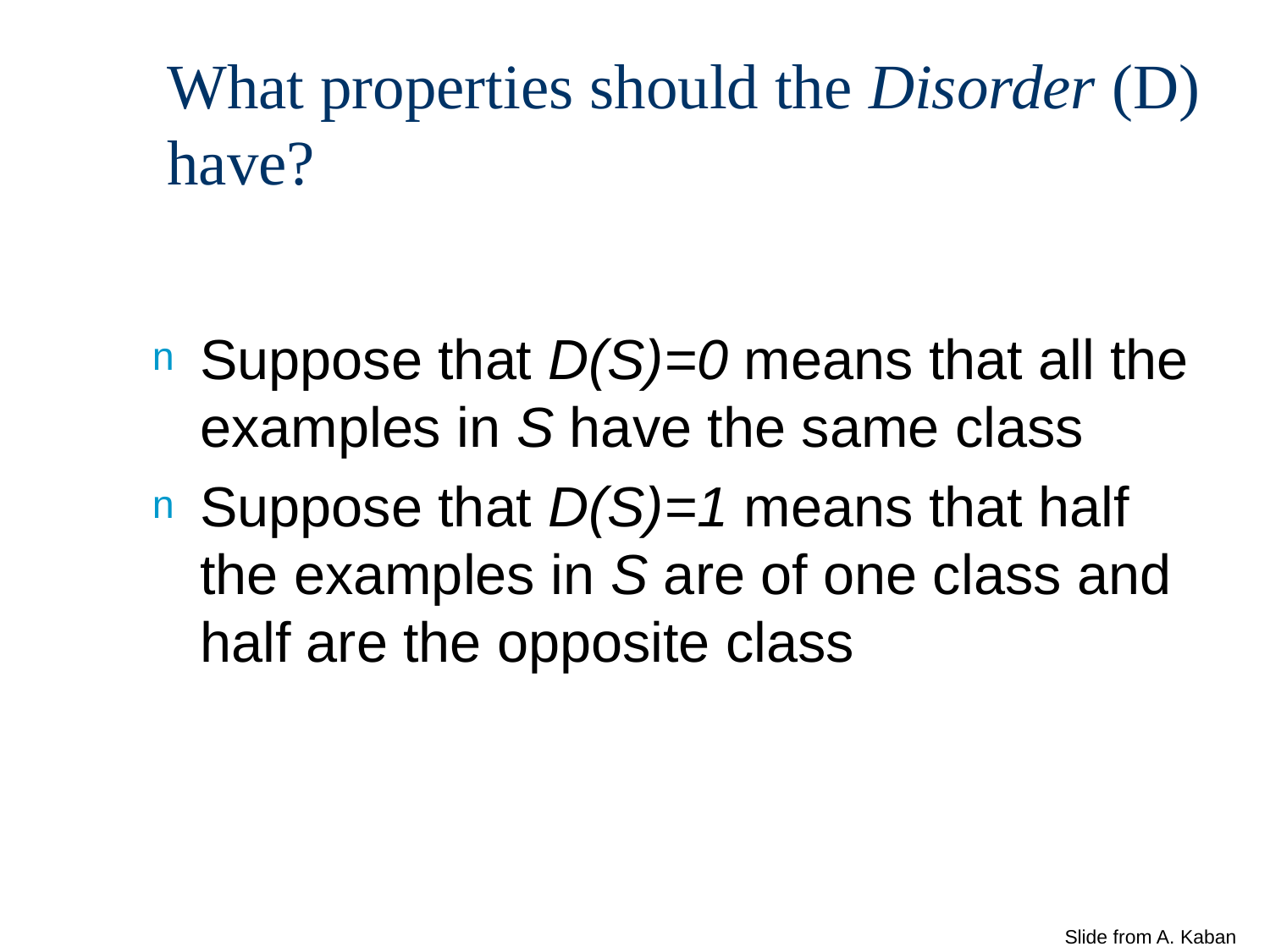

# What properties should the Disorder (D) have?
Suppose that D(S)=0 means that all the examples in S have the same class
Suppose that D(S)=1 means that half the examples in S are of one class and half are the opposite class
39
Slide from A. Kaban